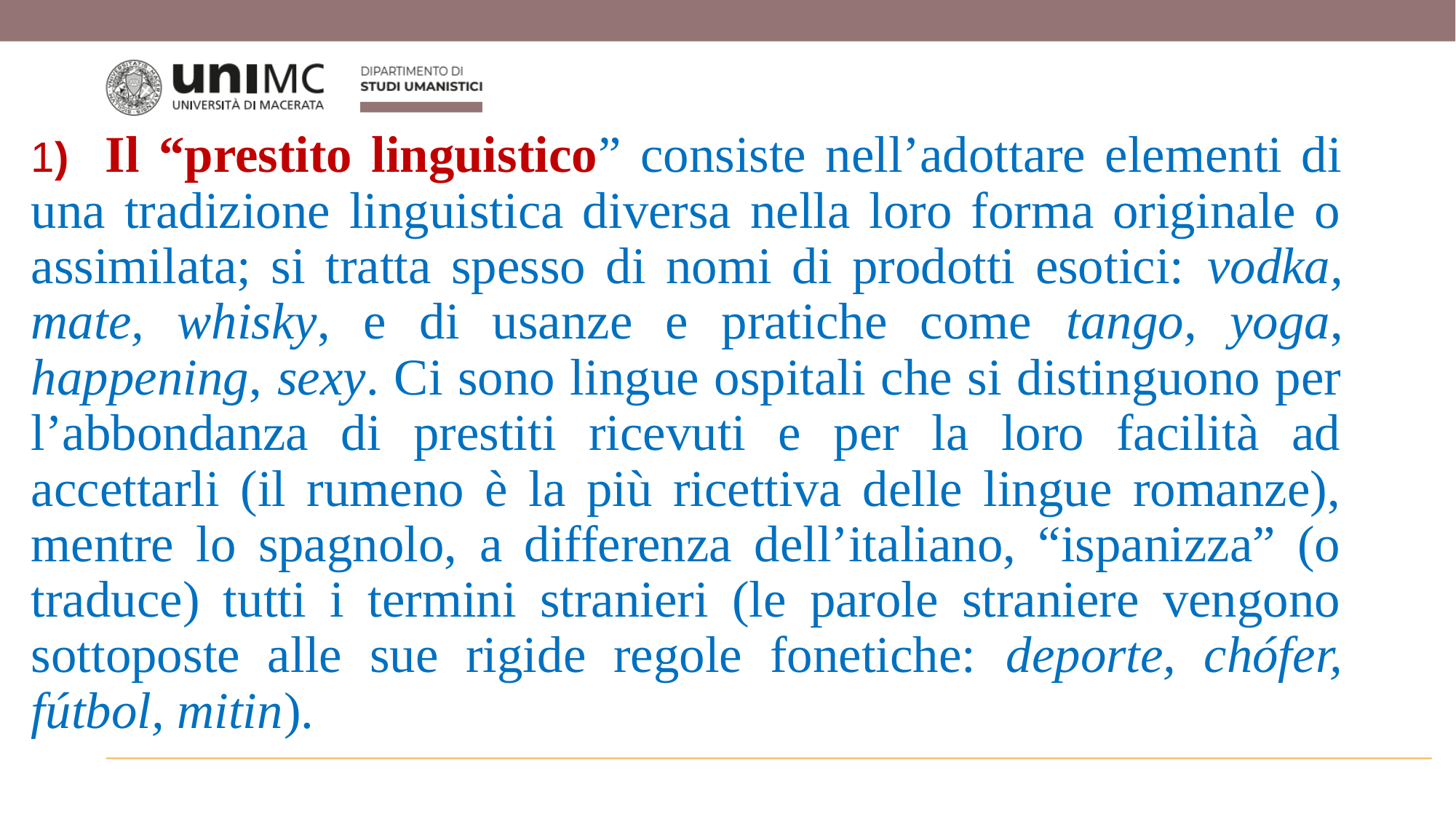

1)  Il “prestito linguistico” consiste nell’adottare elementi di una tradizione linguistica diversa nella loro forma originale o assimilata; si tratta spesso di nomi di prodotti esotici: vodka, mate, whisky, e di usanze e pratiche come tango, yoga, happening, sexy. Ci sono lingue ospitali che si distinguono per l’abbondanza di prestiti ricevuti e per la loro facilità ad accettarli (il rumeno è la più ricettiva delle lingue romanze), mentre lo spagnolo, a differenza dell’italiano, “ispanizza” (o traduce) tutti i termini stranieri (le parole straniere vengono sottoposte alle sue rigide regole fonetiche: deporte, chófer, fútbol, mitin).